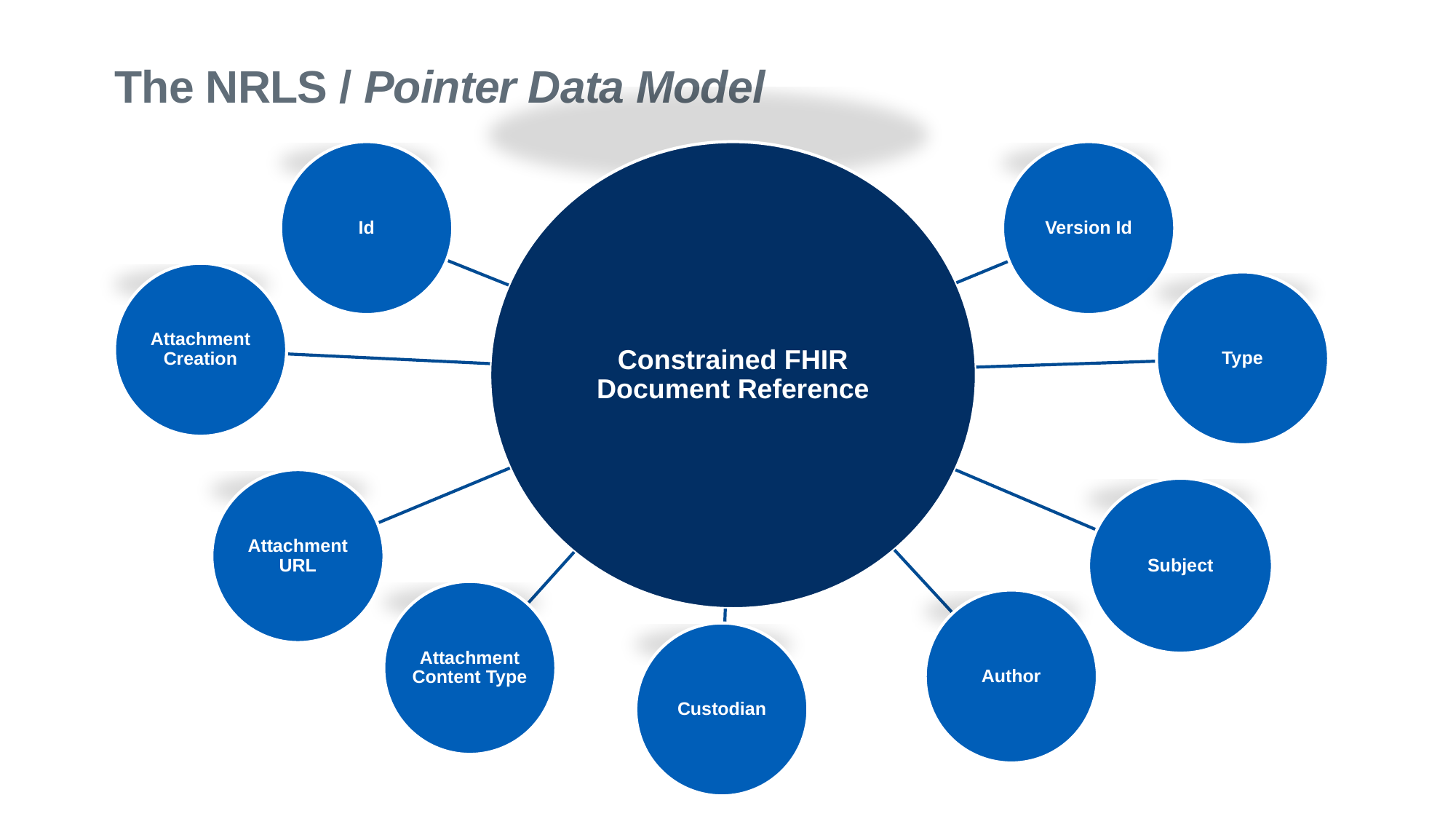

# The NRLS / Pointer Data Model
Constrained FHIR Document Reference

Id

Version Id

Type

Subject

Author

Custodian

Attachment Content Type

Attachment URL

Attachment Creation